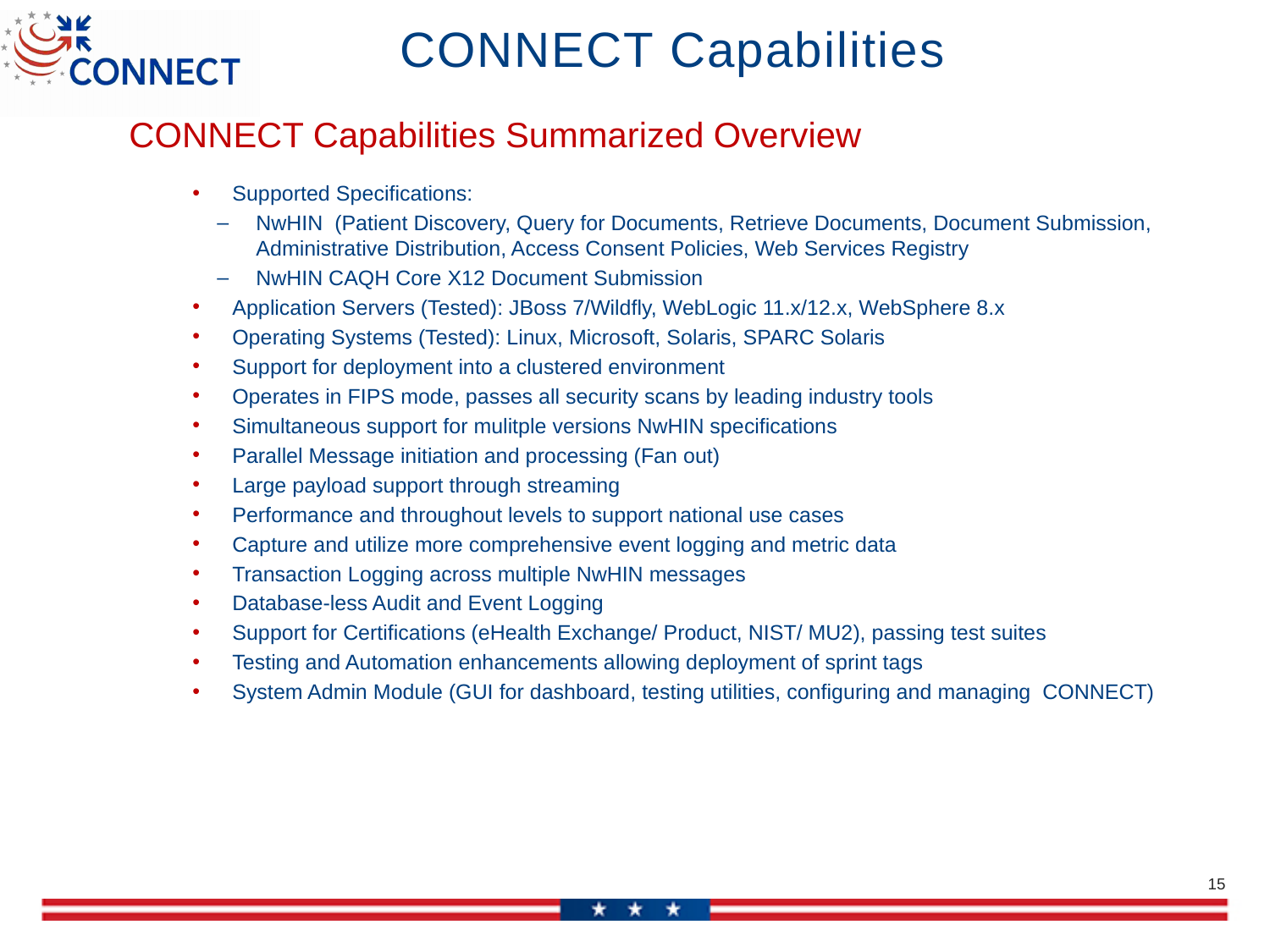

# CONNECT Capabilities
CONNECT Capabilities Summarized Overview
Supported Specifications:
NwHIN  (Patient Discovery, Query for Documents, Retrieve Documents, Document Submission, Administrative Distribution, Access Consent Policies, Web Services Registry
NwHIN CAQH Core X12 Document Submission
Application Servers (Tested): JBoss 7/Wildfly, WebLogic 11.x/12.x, WebSphere 8.x
Operating Systems (Tested): Linux, Microsoft, Solaris, SPARC Solaris
Support for deployment into a clustered environment
Operates in FIPS mode, passes all security scans by leading industry tools
Simultaneous support for mulitple versions NwHIN specifications
Parallel Message initiation and processing (Fan out)
Large payload support through streaming
Performance and throughout levels to support national use cases
Capture and utilize more comprehensive event logging and metric data
Transaction Logging across multiple NwHIN messages
Database-less Audit and Event Logging
Support for Certifications (eHealth Exchange/ Product, NIST/ MU2), passing test suites
Testing and Automation enhancements allowing deployment of sprint tags
System Admin Module (GUI for dashboard, testing utilities, configuring and managing  CONNECT)
15